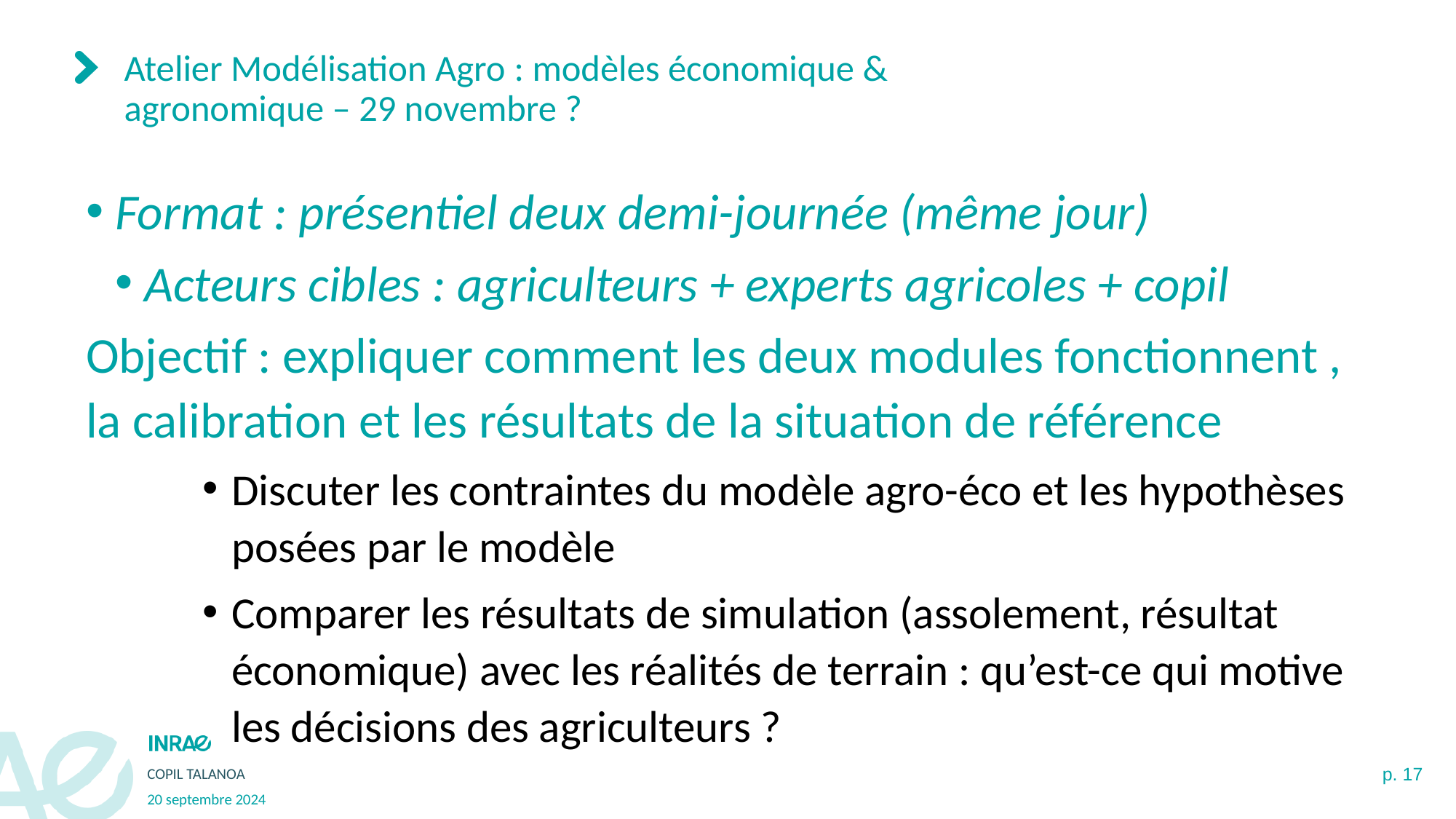

# Atelier Modélisation Agro : modèles économique & agronomique – 29 novembre ?
Format : présentiel deux demi-journée (même jour)
Acteurs cibles : agriculteurs + experts agricoles + copil
Objectif : expliquer comment les deux modules fonctionnent , la calibration et les résultats de la situation de référence
Discuter les contraintes du modèle agro-éco et les hypothèses posées par le modèle
Comparer les résultats de simulation (assolement, résultat économique) avec les réalités de terrain : qu’est-ce qui motive les décisions des agriculteurs ?